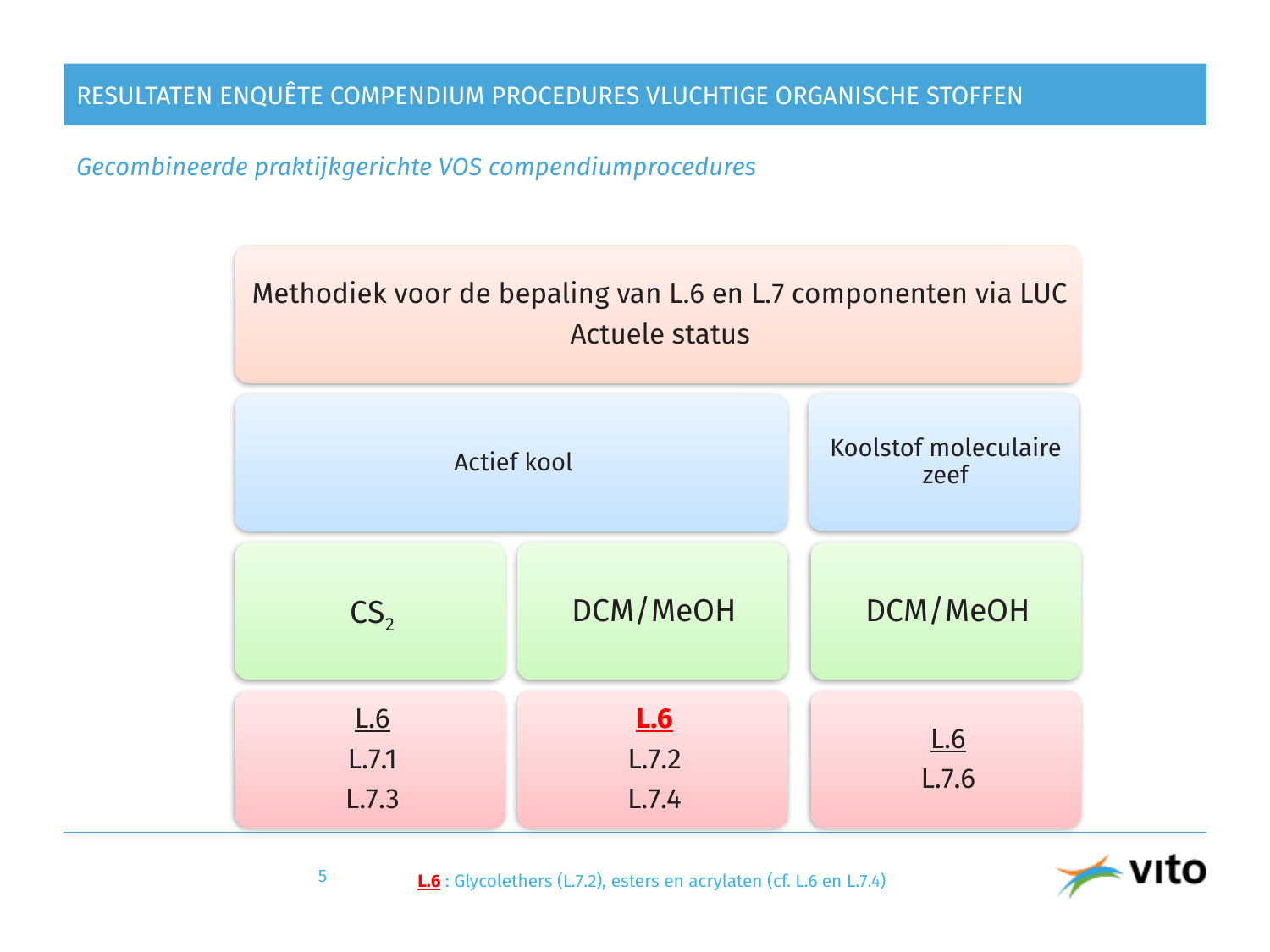

# Resultaten Enquête Compendium Procedures Vluchtige Organische Stoffen
Gecombineerde praktijkgerichte VOS compendiumprocedures
Methodiek voor de bepaling van L.6 en L.7 componenten via LUC
Actuele status
Actief kool
CS2
L.6
L.7.1
L.7.3
DCM/MeOH
L.6
L.7.2
L.7.4
Koolstof moleculaire zeef
DCM/MeOH
L.6
L.7.6
5
L.6 : Glycolethers (L.7.2), esters en acrylaten (cf. L.6 en L.7.4)